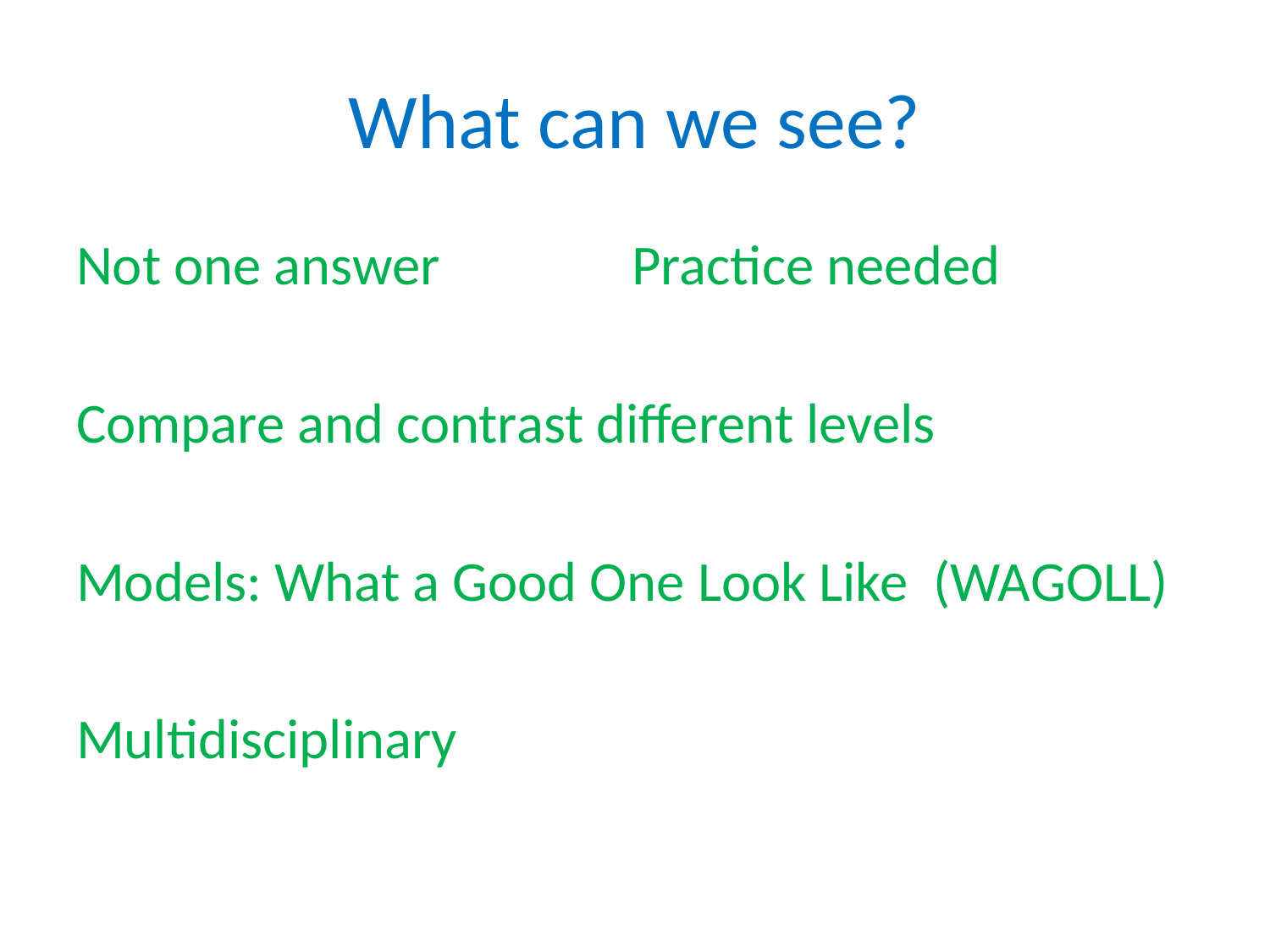

# What can we see?
Not one answer		Practice needed

Compare and contrast different levels

Models: What a Good One Look Like  (WAGOLL)

Multidisciplinary